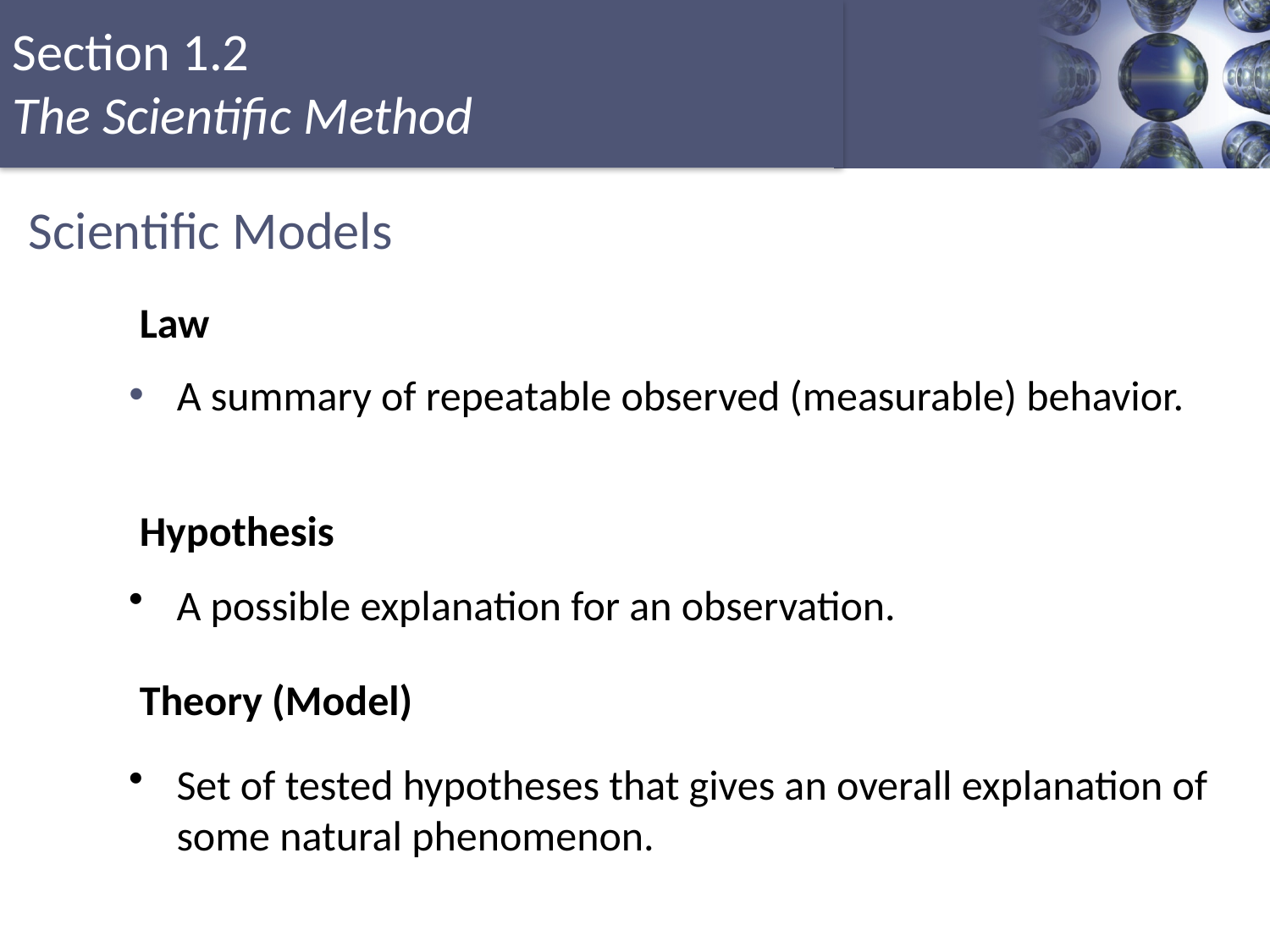

# Scientific Models
Law
A summary of repeatable observed (measurable) behavior.

Hypothesis
A possible explanation for an observation.
Theory (Model)
Set of tested hypotheses that gives an overall explanation of some natural phenomenon.
8